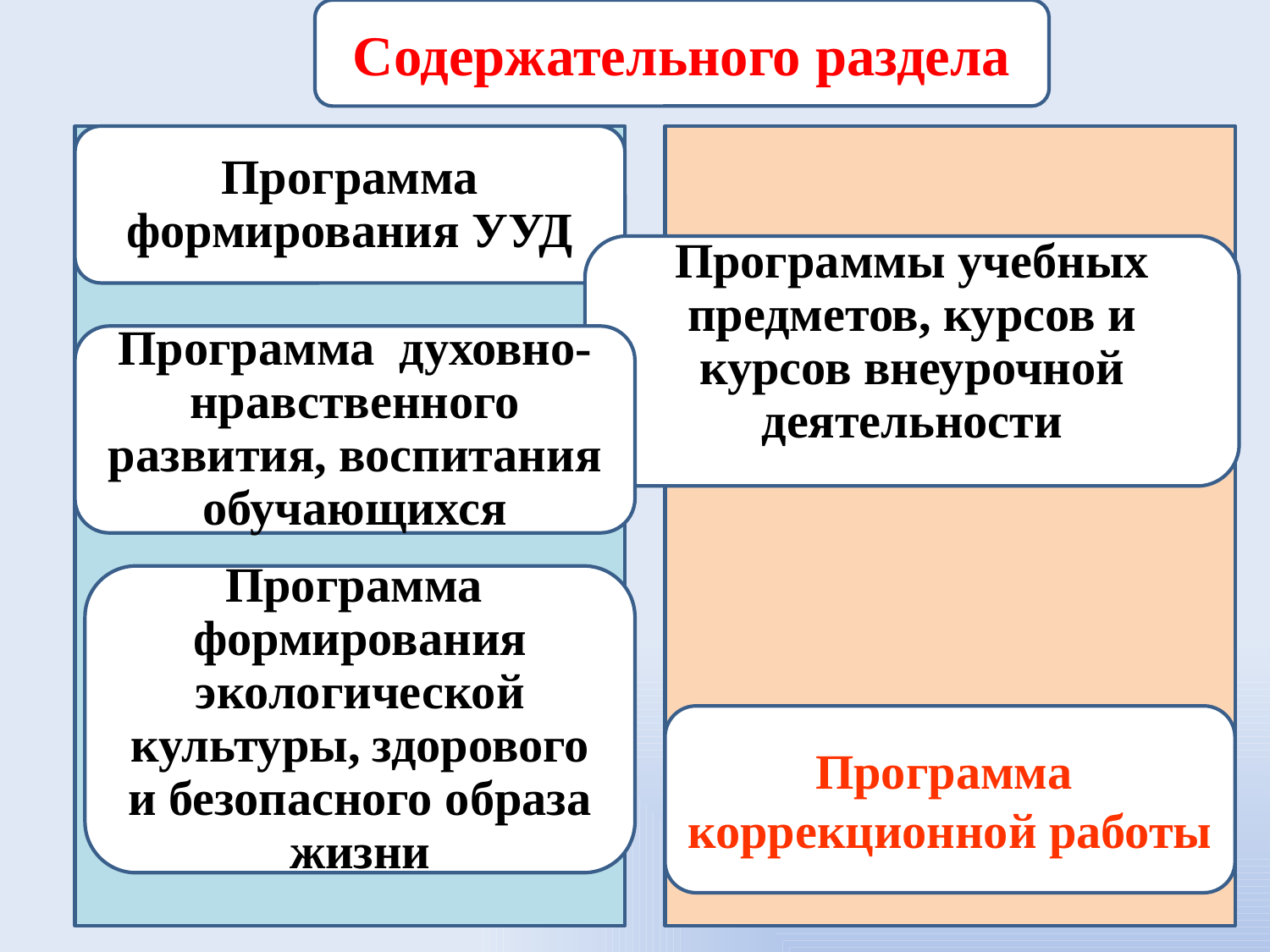

Содержательного раздела

Программа формирования УУД

Программы учебных предметов, курсов и курсов внеурочной деятельности

Программа  духовно-нравственного развития, воспитания обучающихся
Программа  формирования экологической культуры, здорового и безопасного образа жизни
Программа  коррекционной работы